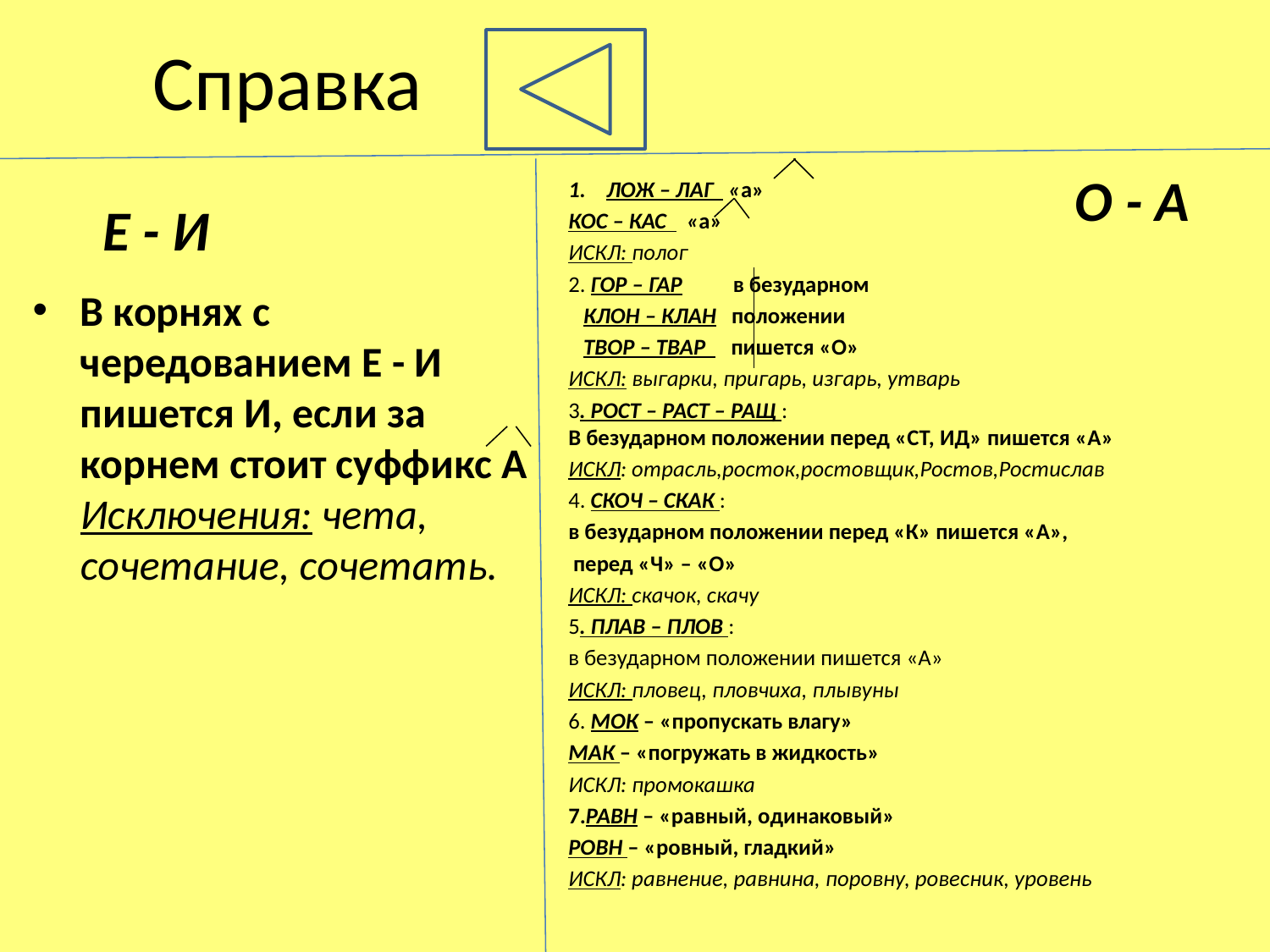

# Справка

О - А
ЛОЖ – ЛАГ   «а»
КОС – КАС    «а»
ИСКЛ: полог
2. ГОР – ГАР          в безударном
   КЛОН – КЛАН   положении
   ТВОР – ТВАР     пишется «О»
ИСКЛ: выгарки, пригарь, изгарь, утварь
3. РОСТ – РАСТ – РАЩ :
В безударном положении перед «СТ, ИД» пишется «А»
ИСКЛ: отрасль,росток,ростовщик,Ростов,Ростислав
4. СКОЧ – СКАК :
в безударном положении перед «К» пишется «А»,
 перед «Ч» – «О»
ИСКЛ: скачок, скачу
5. ПЛАВ – ПЛОВ :
в безударном положении пишется «А»
ИСКЛ: пловец, пловчиха, плывуны
6. МОК – «пропускать влагу»
МАК – «погружать в жидкость»
ИСКЛ: промокашка
7.РАВН – «равный, одинаковый»
РОВН – «ровный, гладкий»
ИСКЛ: равнение, равнина, поровну, ровесник, уровень

Е - И
В корнях с чередованием Е - И пишется И, если за корнем стоит суффикс А Исключения: чета, сочетание, сочетать.